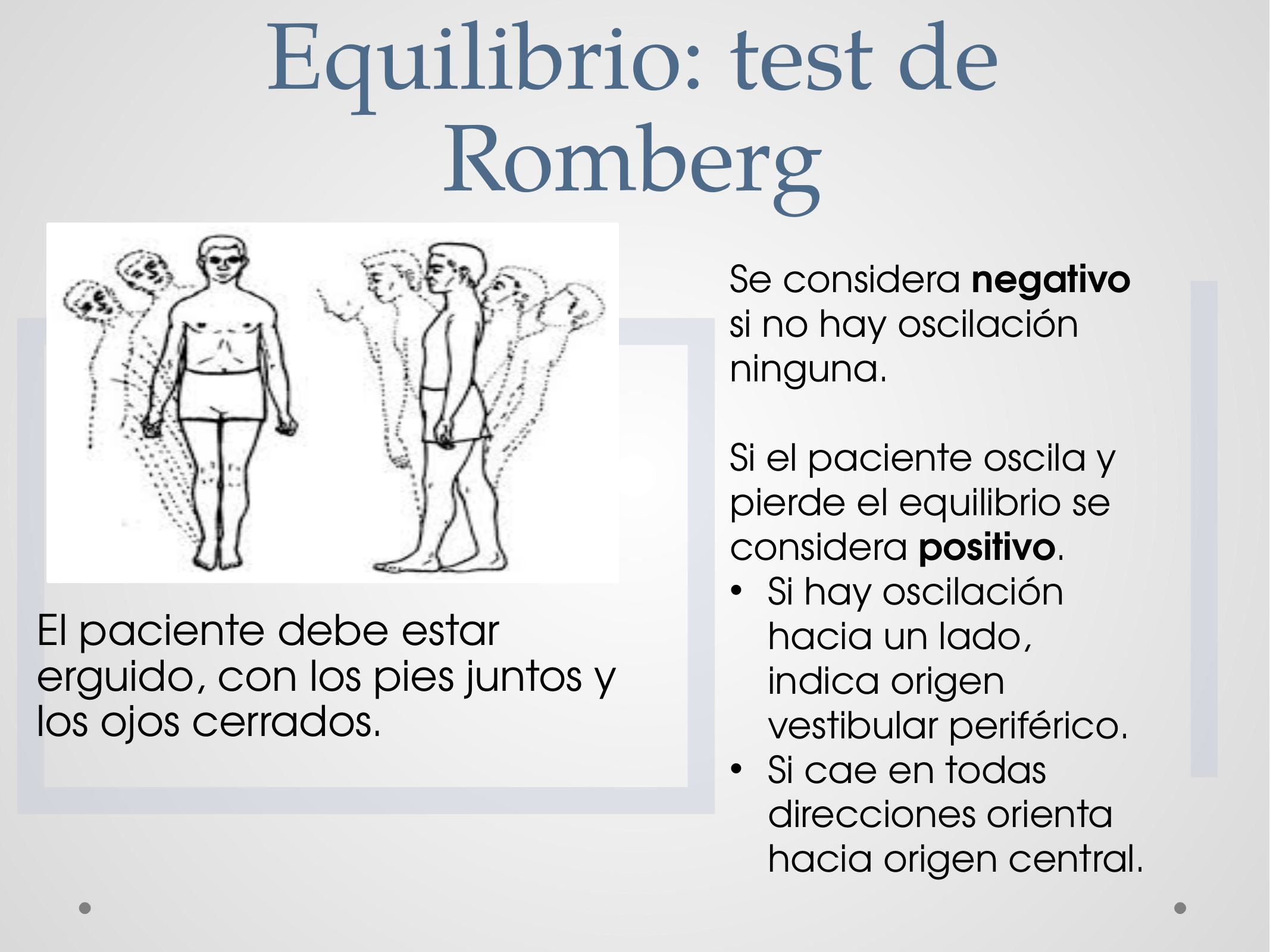

# Equilibrio: test de Romberg

El paciente debe estar erguido, con los pies juntos y los ojos cerrados.
Se considera negativo si no hay oscilación ninguna.

Si el paciente oscila y pierde el equilibrio se considera positivo.
Si hay oscilación hacia un lado, indica origen vestibular periférico.
Si cae en todas direcciones orienta hacia origen central.